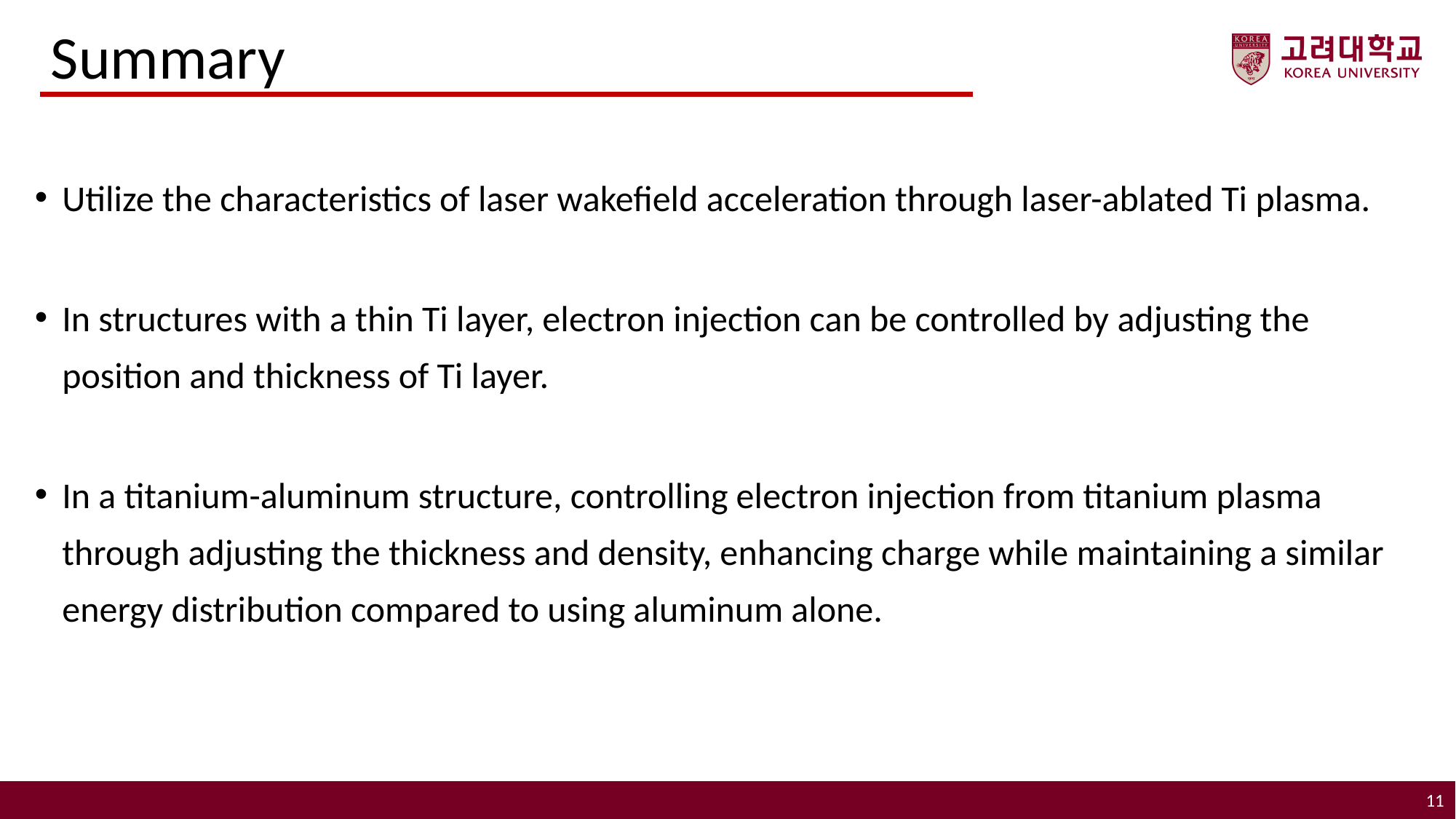

# Summary
Utilize the characteristics of laser wakefield acceleration through laser-ablated Ti plasma.

In structures with a thin Ti layer, electron injection can be controlled by adjusting the position and thickness of Ti layer.

In a titanium-aluminum structure, controlling electron injection from titanium plasma through adjusting the thickness and density, enhancing charge while maintaining a similar energy distribution compared to using aluminum alone.
11